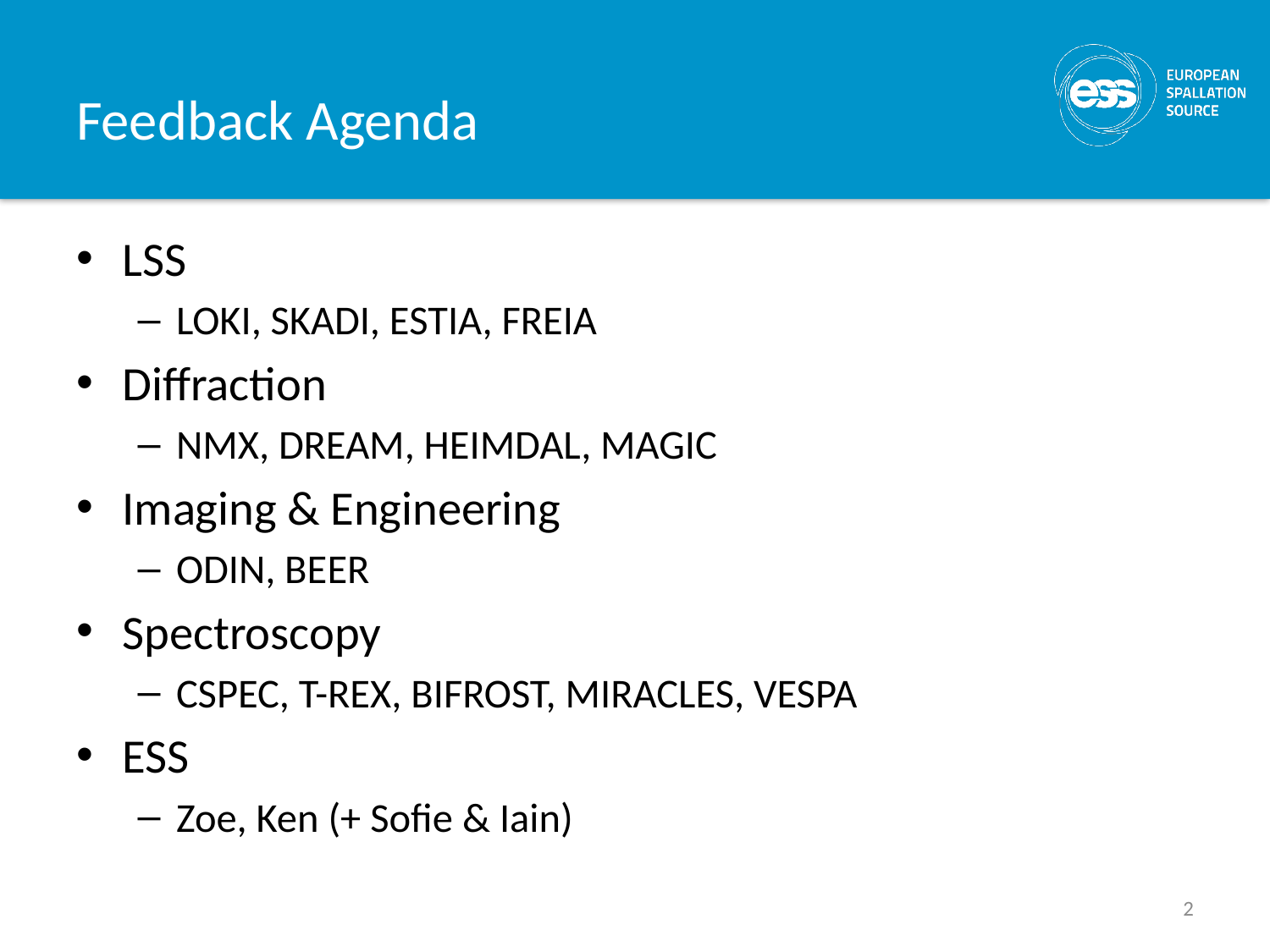

# Feedback Agenda
LSS
LOKI, SKADI, ESTIA, FREIA
Diffraction
NMX, DREAM, HEIMDAL, MAGIC
Imaging & Engineering
ODIN, BEER
Spectroscopy
CSPEC, T-REX, BIFROST, MIRACLES, VESPA
ESS
Zoe, Ken (+ Sofie & Iain)
2